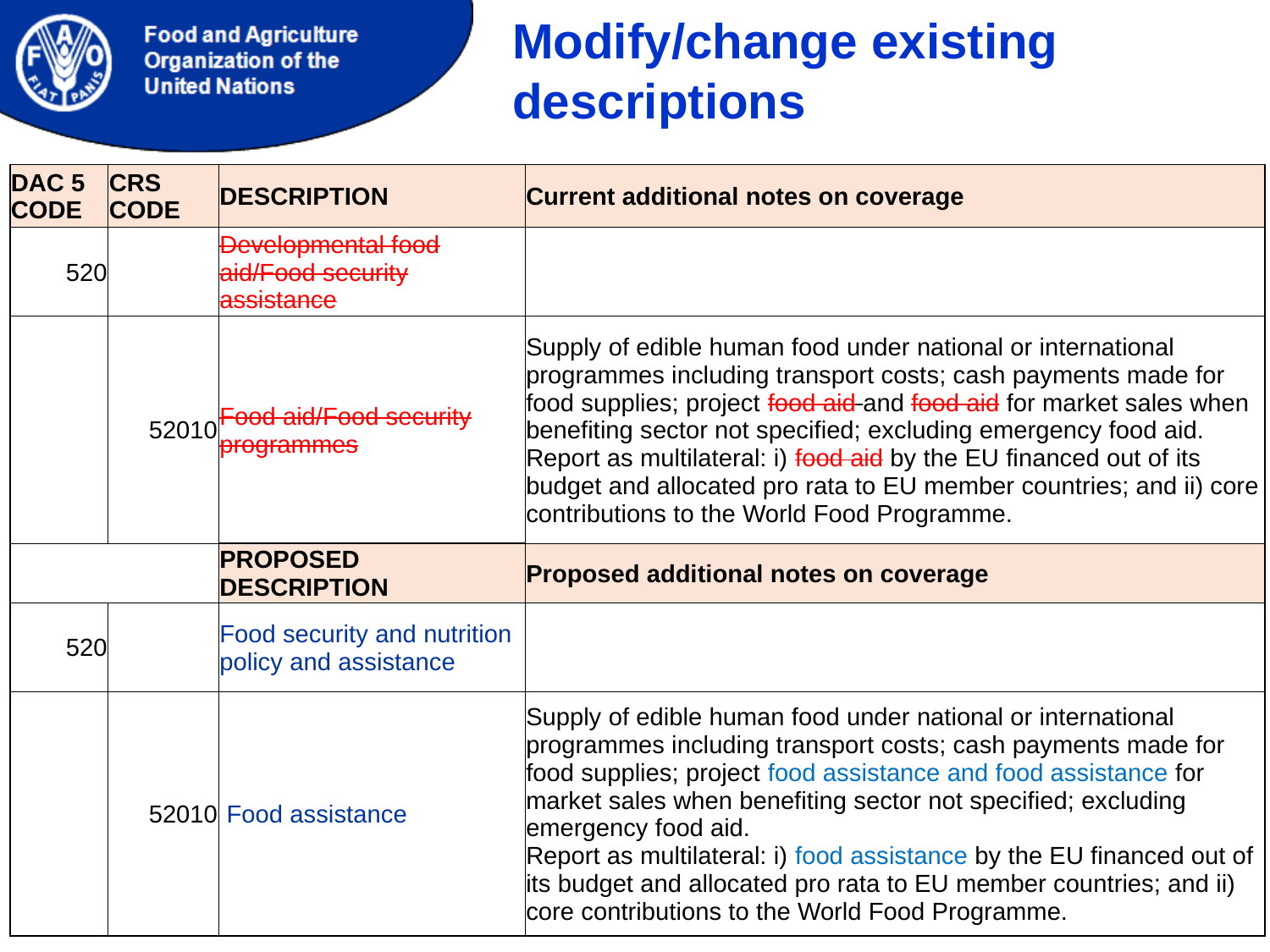

Modify/change existing descriptions
| DAC 5 CODE | CRS CODE | DESCRIPTION | Current additional notes on coverage |
| --- | --- | --- | --- |
| 520 |  | Developmental food aid/Food security assistance |  |
|  | 52010 | Food aid/Food security programmes | Supply of edible human food under national or international programmes including transport costs; cash payments made for food supplies; project food aid and food aid for market sales when benefiting sector not specified; excluding emergency food aid. Report as multilateral: i) food aid by the EU financed out of its budget and allocated pro rata to EU member countries; and ii) core contributions to the World Food Programme. |
|  |  | PROPOSED DESCRIPTION | Proposed additional notes on coverage |
| 520 |  | Food security and nutrition policy and assistance |  |
|  | 52010 | Food assistance | Supply of edible human food under national or international programmes including transport costs; cash payments made for food supplies; project food assistance and food assistance for market sales when benefiting sector not specified; excluding emergency food aid. Report as multilateral: i) food assistance by the EU financed out of its budget and allocated pro rata to EU member countries; and ii) core contributions to the World Food Programme. |